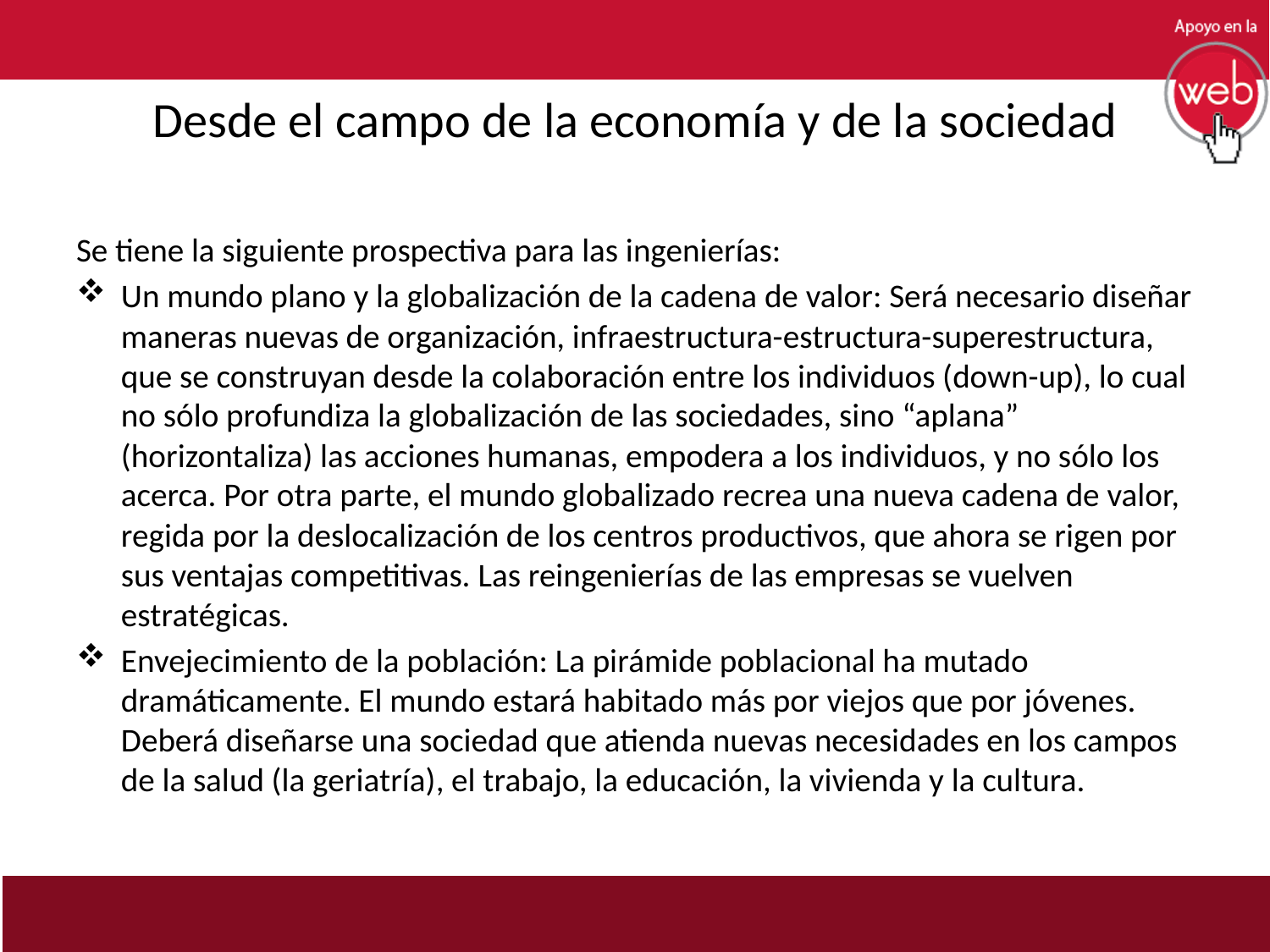

# Desde el campo de la economía y de la sociedad
Se tiene la siguiente prospectiva para las ingenierías:
Un mundo plano y la globalización de la cadena de valor: Será necesario diseñar maneras nuevas de organización, infraestructura-estructura-superestructura, que se construyan desde la colaboración entre los individuos (down-up), lo cual no sólo profundiza la globalización de las sociedades, sino “aplana” (horizontaliza) las acciones humanas, empodera a los individuos, y no sólo los acerca. Por otra parte, el mundo globalizado recrea una nueva cadena de valor, regida por la deslocalización de los centros productivos, que ahora se rigen por sus ventajas competitivas. Las reingenierías de las empresas se vuelven estratégicas.
Envejecimiento de la población: La pirámide poblacional ha mutado dramáticamente. El mundo estará habitado más por viejos que por jóvenes. Deberá diseñarse una sociedad que atienda nuevas necesidades en los campos de la salud (la geriatría), el trabajo, la educación, la vivienda y la cultura.